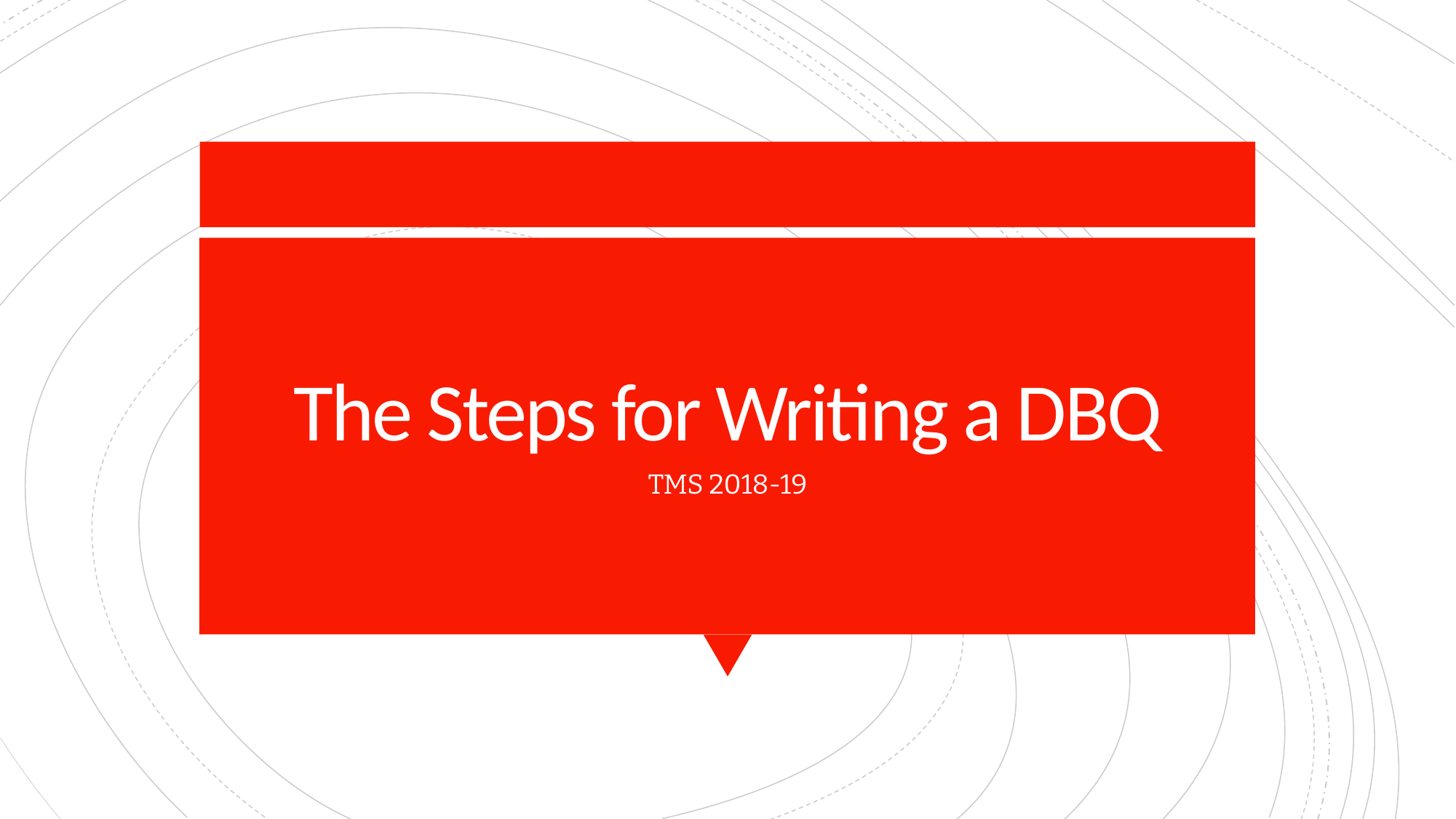

# The Steps for Writing a DBQ
TMS 2018-19